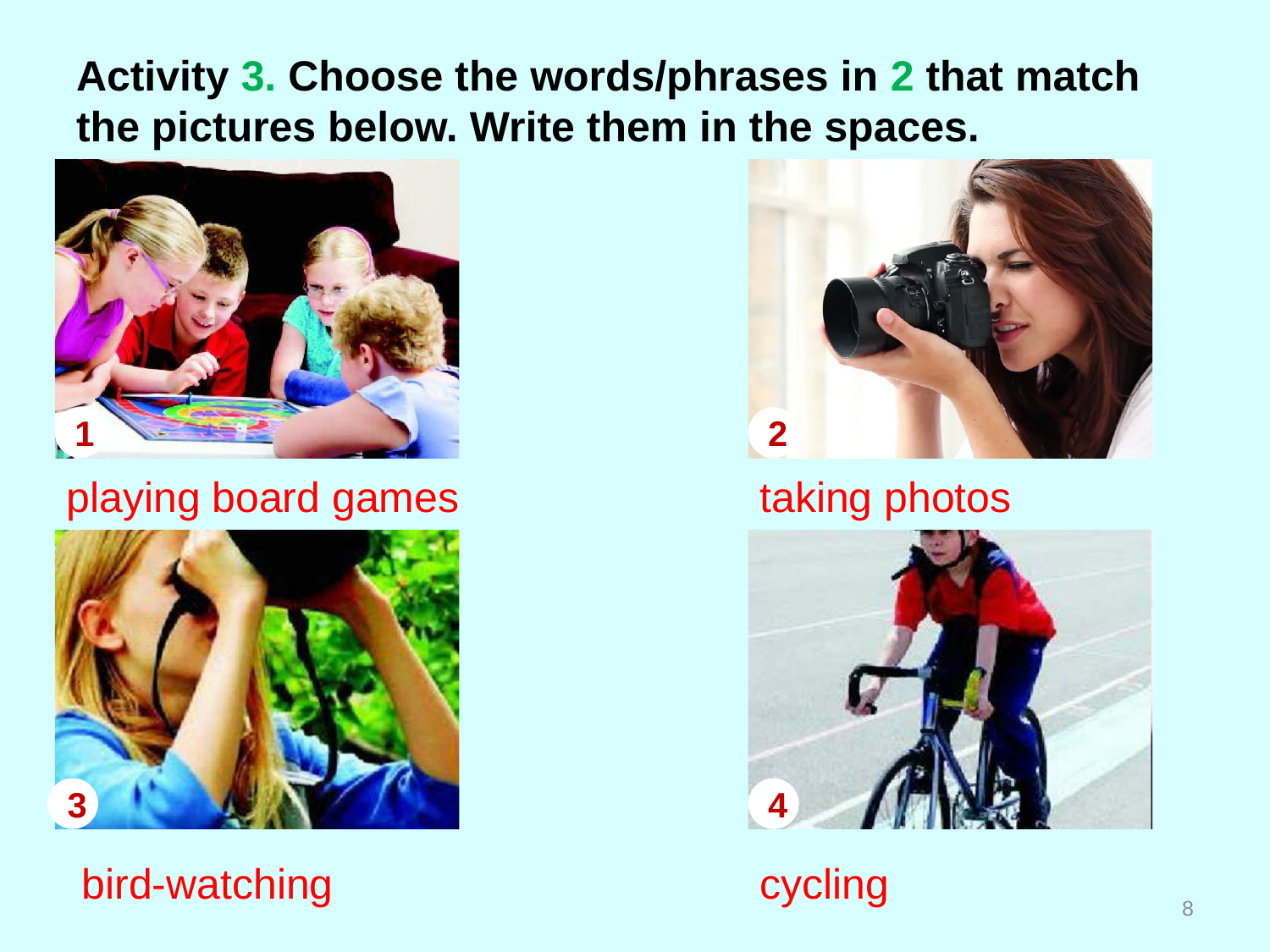

Activity 3. Choose the words/phrases in 2 that match the pictures below. Write them in the spaces.

1
2
playing board games
taking photos

3
4
bird-watching
cycling
8